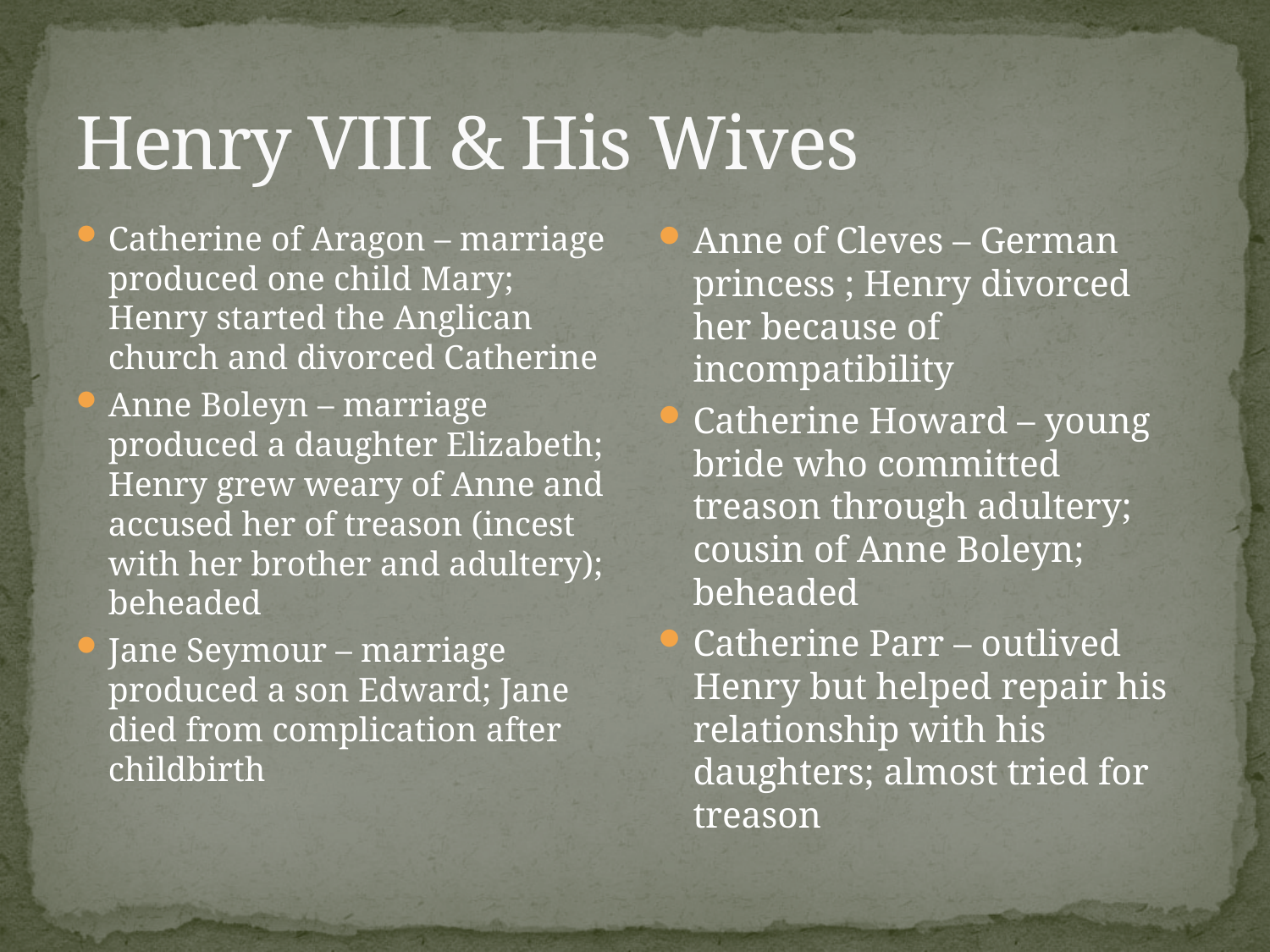

# Henry VIII & His Wives
Catherine of Aragon – marriage produced one child Mary; Henry started the Anglican church and divorced Catherine
Anne Boleyn – marriage produced a daughter Elizabeth; Henry grew weary of Anne and accused her of treason (incest with her brother and adultery); beheaded
Jane Seymour – marriage produced a son Edward; Jane died from complication after childbirth

Anne of Cleves – German princess ; Henry divorced her because of incompatibility
Catherine Howard – young bride who committed treason through adultery; cousin of Anne Boleyn; beheaded
Catherine Parr – outlived Henry but helped repair his relationship with his daughters; almost tried for treason